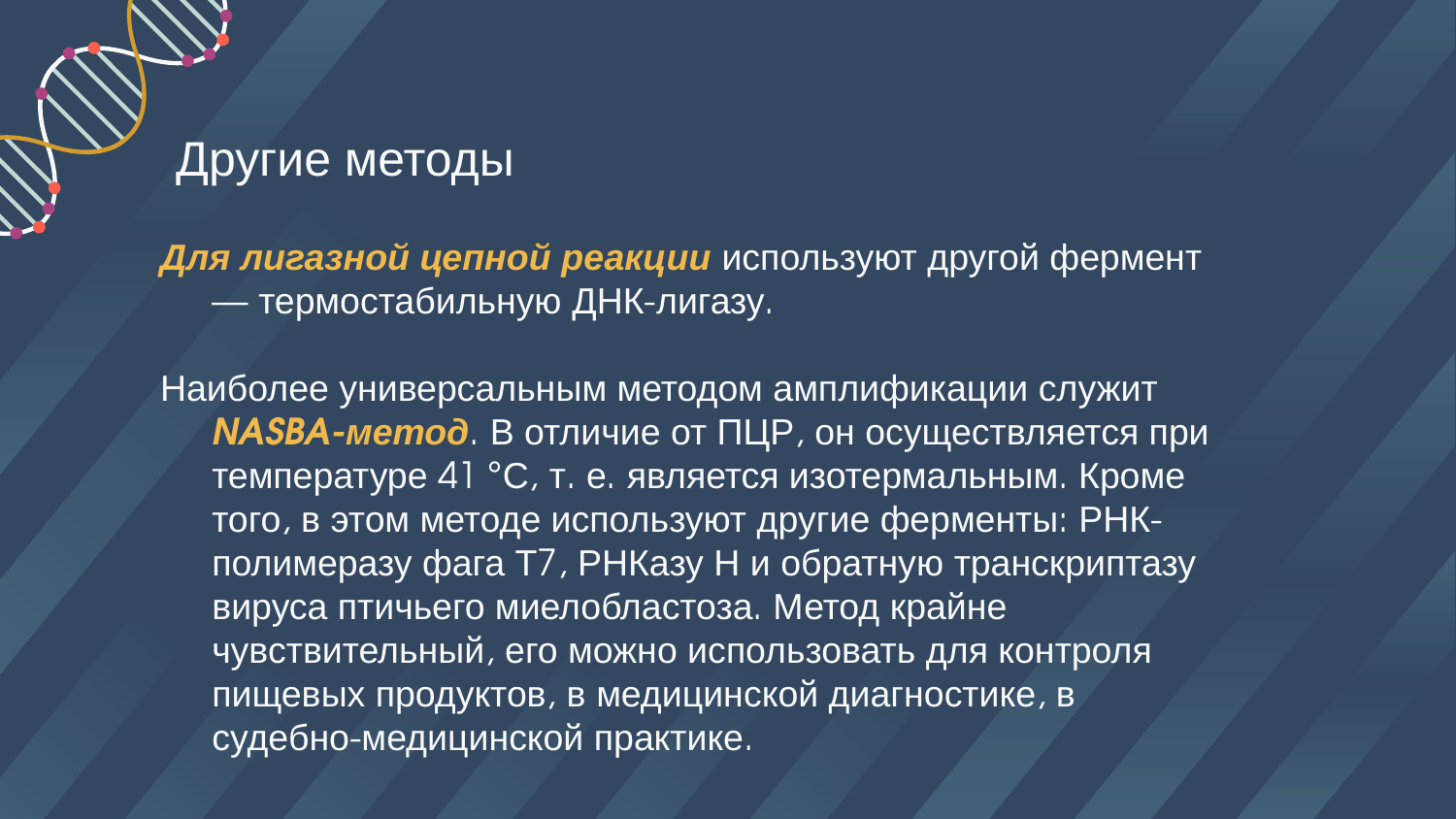

# Другие методы
Для лигазной цепной реакции используют другой фермент — термостабильную ДНК-лигазу.

Наиболее универсальным методом амплификации служит NASBA-метод. В отличие от ПЦР, он осуществляется при температуре 41 °С, т. е. является изотермальным. Кроме того, в этом методе используют другие ферменты: РНК-полимеразу фага Т7, РНКазу Н и обратную транскриптазу вируса птичьего миелобластоза. Метод крайне чувствительный, его можно использовать для контроля пищевых продуктов, в медицинской диагностике, в судебно-медицинской практике.